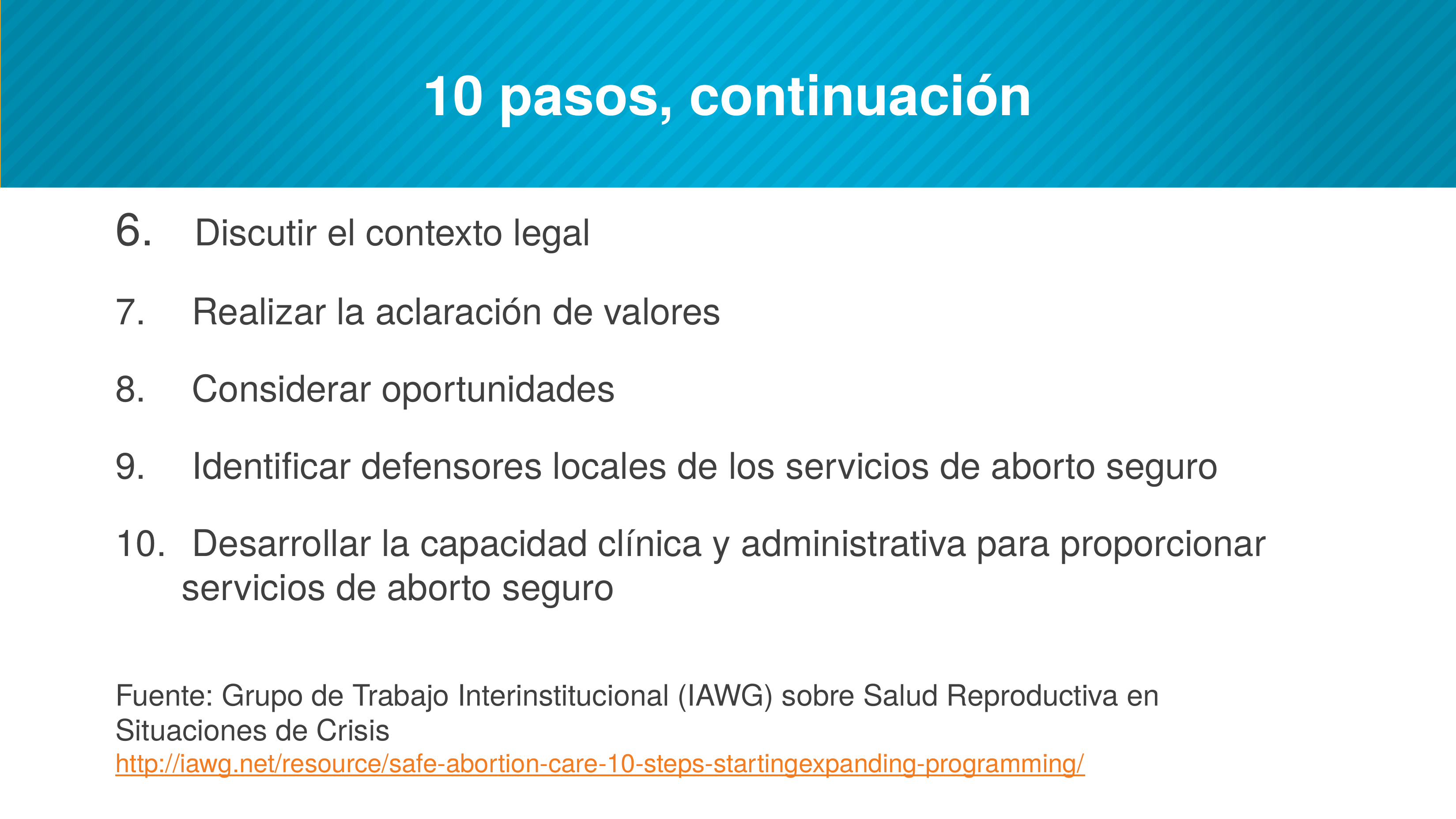

# 10 pasos, continuación
 Discutir el contexto legal
 Realizar la aclaración de valores
 Considerar oportunidades
 Identificar defensores locales de los servicios de aborto seguro
 Desarrollar la capacidad clínica y administrativa para proporcionar servicios de aborto seguro
Fuente: Grupo de Trabajo Interinstitucional (IAWG) sobre Salud Reproductiva en Situaciones de Crisis
http://iawg.net/resource/safe-abortion-care-10-steps-startingexpanding-programming/